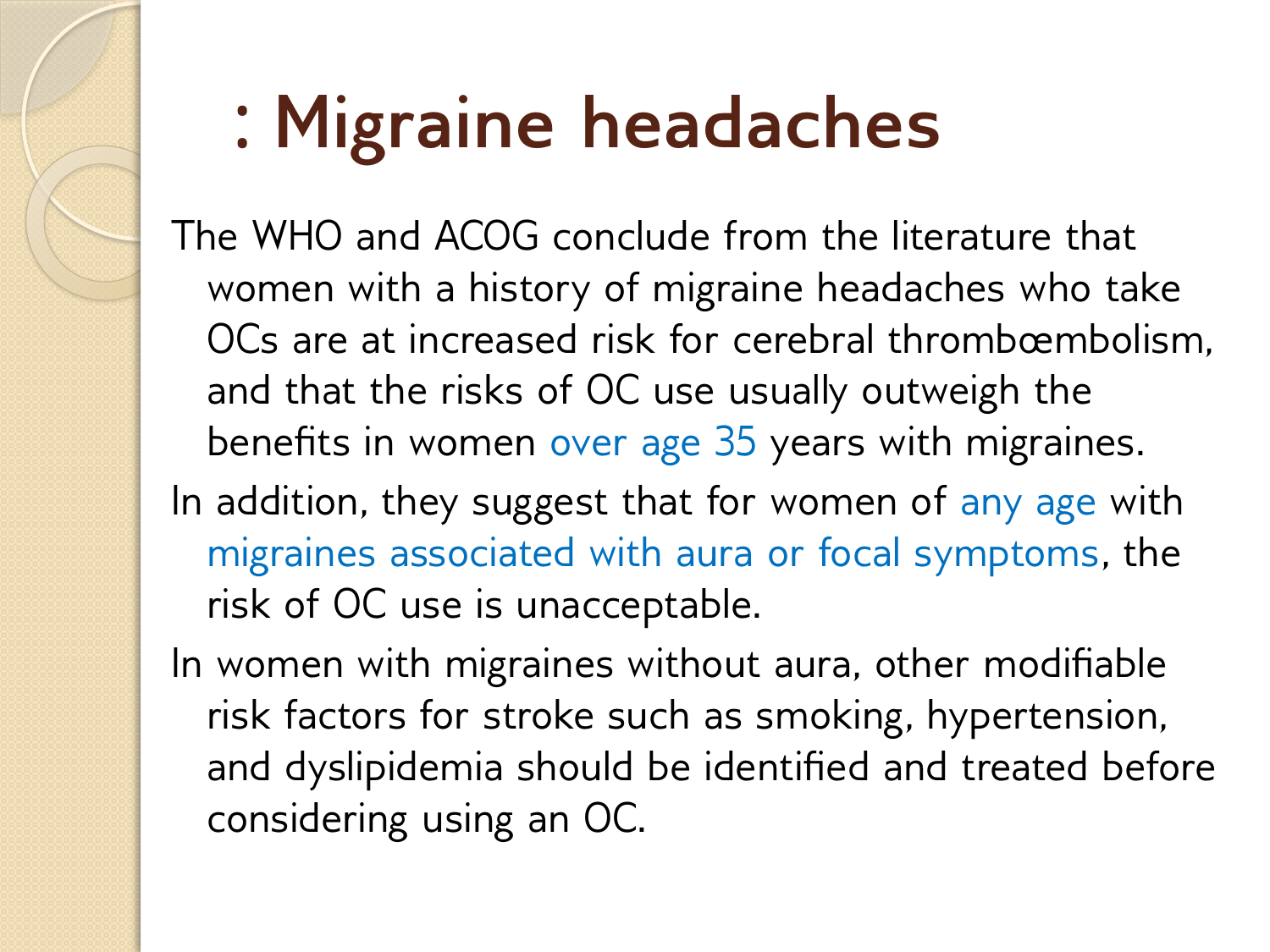

# Migraine headaches :
The WHO and ACOG conclude from the literature that women with a history of migraine headaches who take OCs are at increased risk for cerebral thromboembolism, and that the risks of OC use usually outweigh the benefits in women over age 35 years with migraines.
In addition, they suggest that for women of any age with migraines associated with aura or focal symptoms, the risk of OC use is unacceptable.
In women with migraines without aura, other modifiable risk factors for stroke such as smoking, hypertension, and dyslipidemia should be identified and treated before considering using an OC.